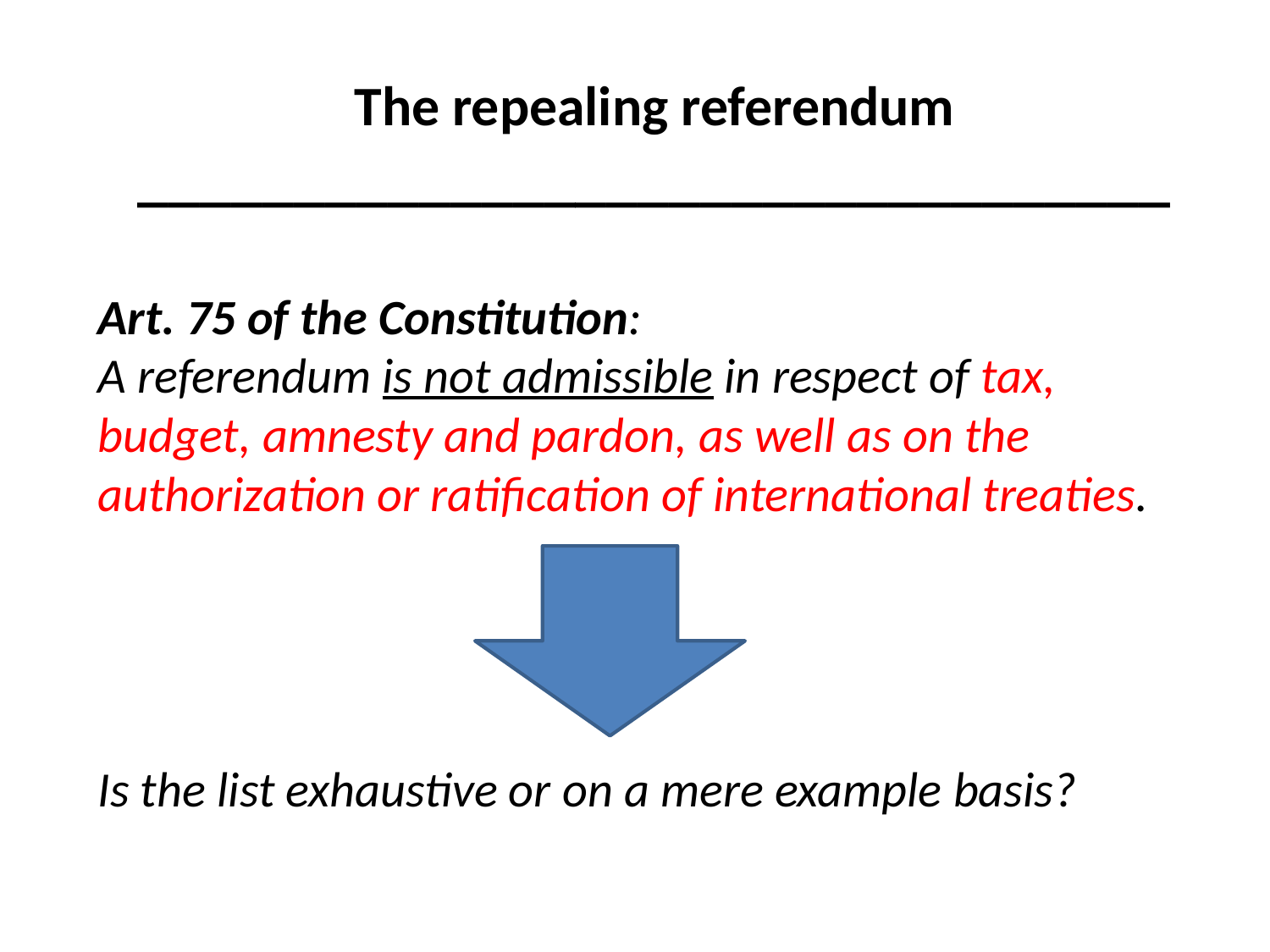

The repealing referendum
_________________________________
# Art. 75 of the Constitution: A referendum is not admissible in respect of tax, budget, amnesty and pardon, as well as on the authorization or ratification of international treaties. Is the list exhaustive or on a mere example basis?